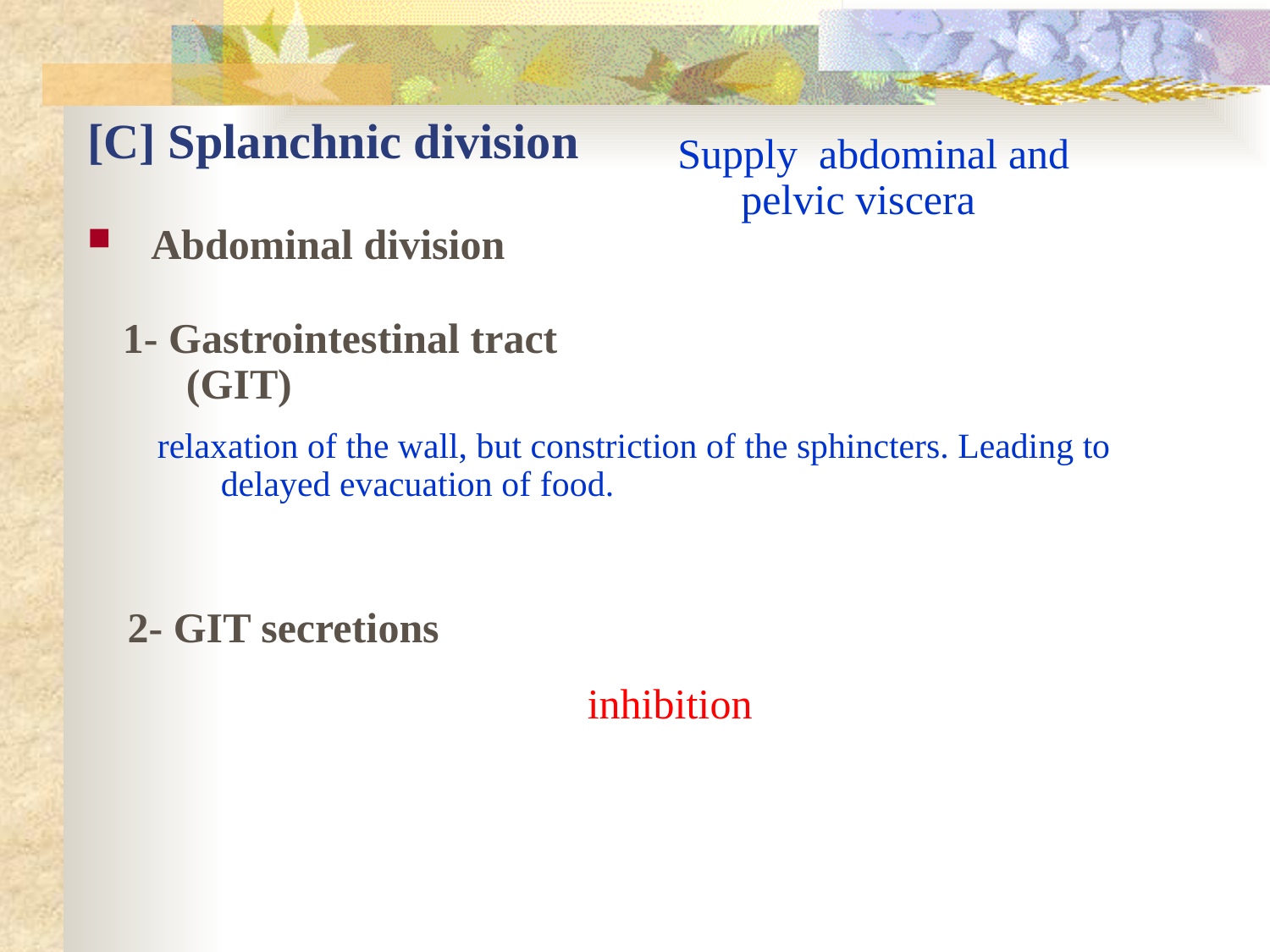

# [C] Splanchnic division
Supply  abdominal and pelvic viscera
Abdominal division

1- Gastrointestinal tract (GIT)

relaxation of the wall, but constriction of the sphincters. Leading to delayed evacuation of food.

2- GIT secretions

inhibition